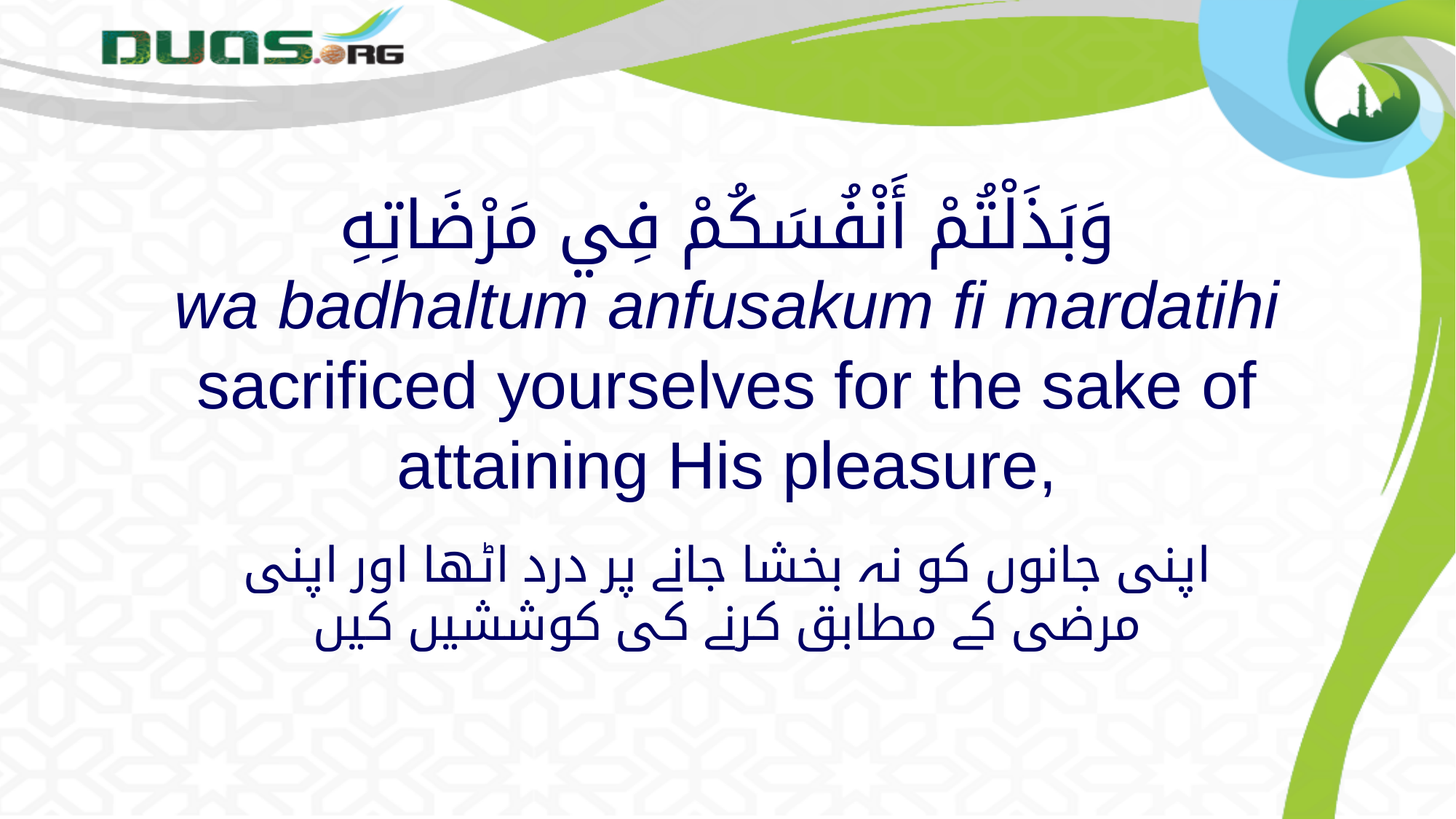

# وَبَذَلْتُمْ أَنْفُسَكُمْ فِي مَرْضَاتِهِ wa badhaltum anfusakum fi mardatihi sacrificed yourselves for the sake of attaining His pleasure,
اپنی جانوں کو نہ بخشا جانے پر درد اٹھا اور اپنی مرضی کے مطابق کرنے کی کوششیں کیں